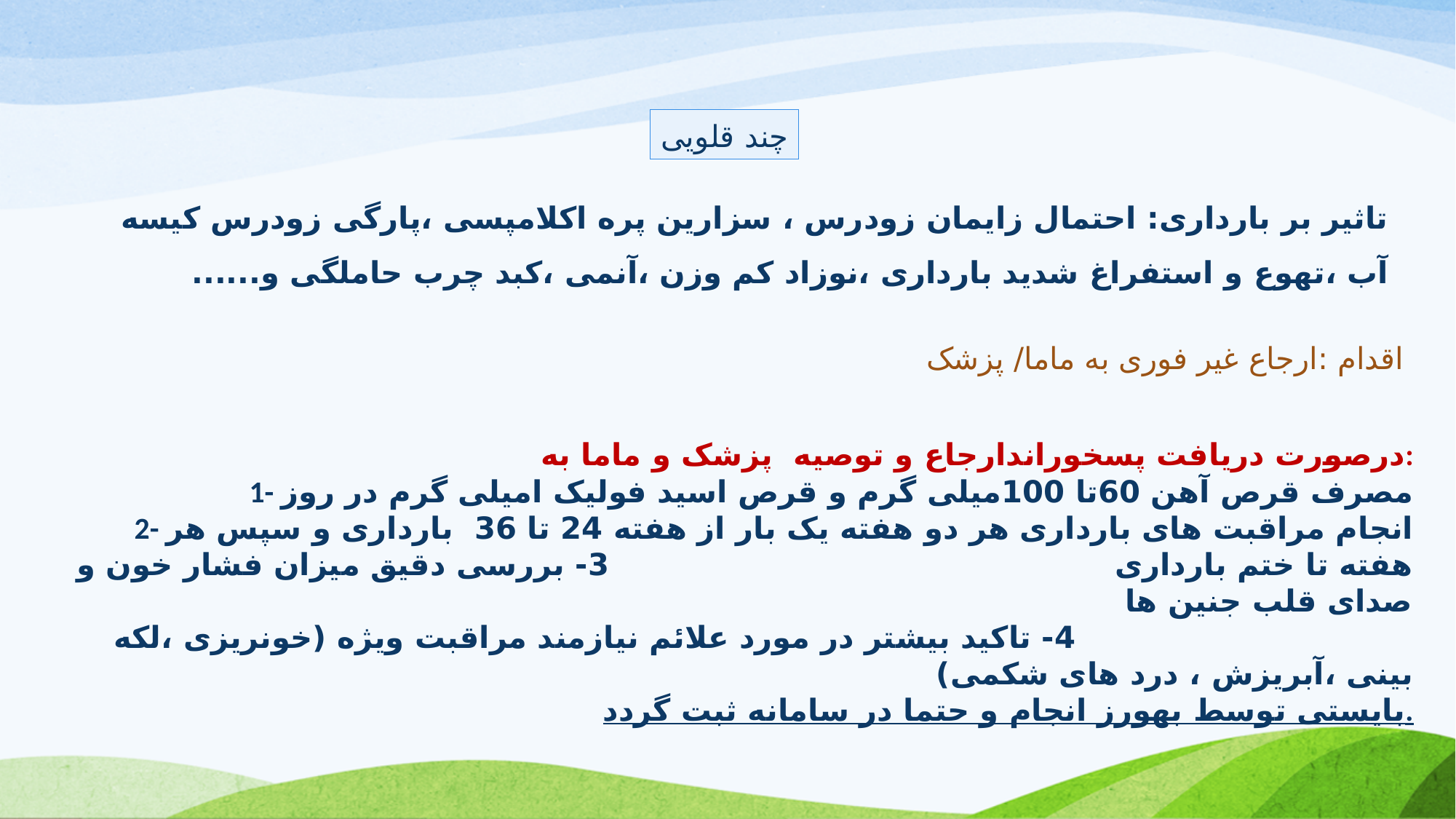

چند قلویی
تاثیر بر بارداری: احتمال زایمان زودرس ، سزارین پره اکلامپسی ،پارگی زودرس کیسه آب ،تهوع و استفراغ شدید بارداری ،نوزاد کم وزن ،آنمی ،کبد چرب حاملگی و......
 اقدام :ارجاع غیر فوری به ماما/ پزشک
درصورت دریافت پسخوراندارجاع و توصیه  پزشک و ماما به:
1- مصرف قرص آهن 60تا 100میلی گرم و قرص اسید فولیک امیلی گرم در روز
2- انجام مراقبت های بارداری هر دو هفته یک بار از هفته 24 تا 36  بارداری و سپس هر هفته تا ختم بارداری                                                3- بررسی دقیق میزان فشار خون و صدای قلب جنین ها                                                                                                                                     4- تاکید بیشتر در مورد علائم نیازمند مراقبت ویژه (خونریزی ،لکه بینی ،آبریزش ، درد های شکمی)
بایستی توسط بهورز انجام و حتما در سامانه ثبت گردد.